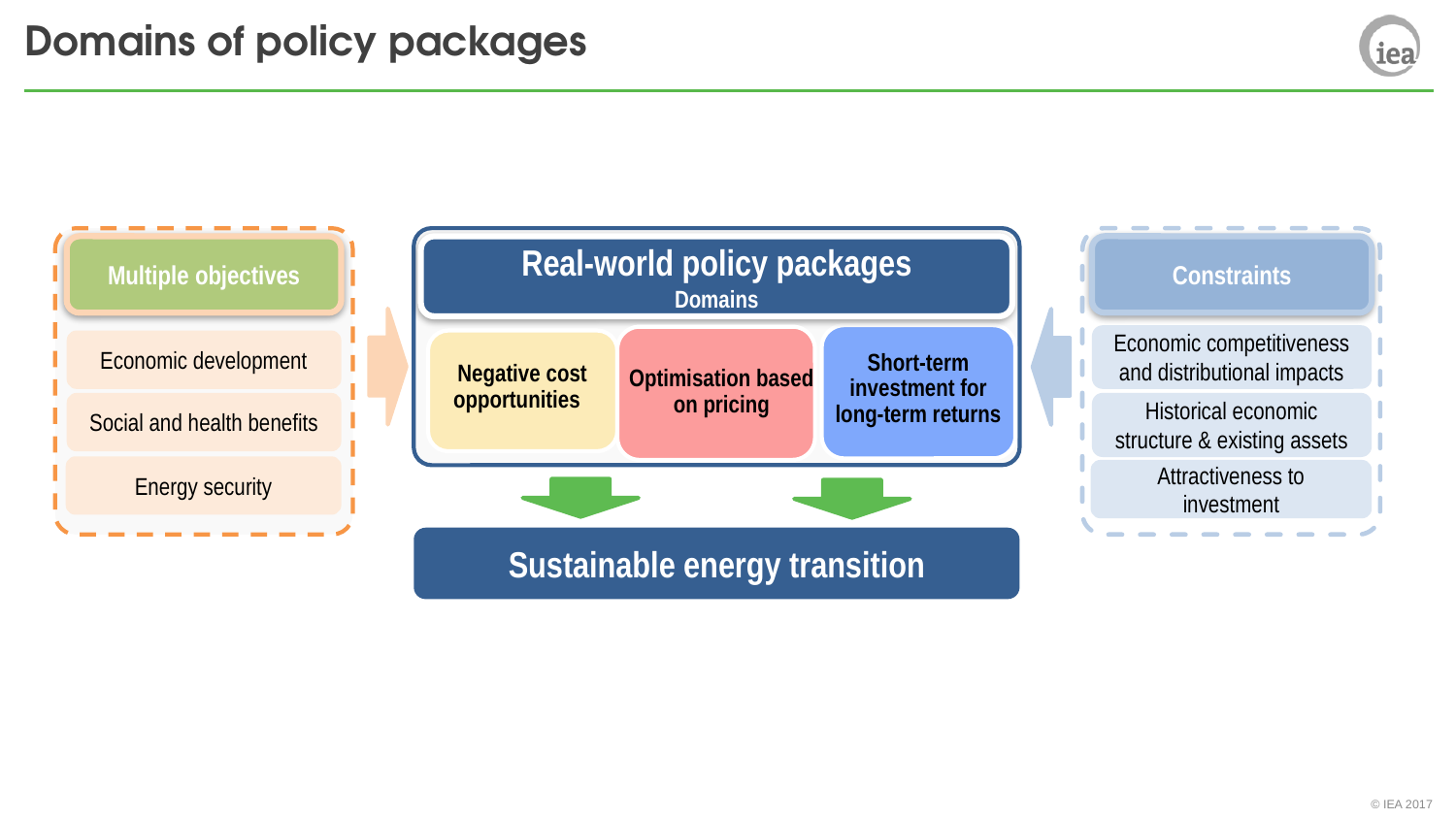

Domains of policy packages
|  |  |  |  |  |  |  |  |  |  |  |  |  |  |  |  |
| --- | --- | --- | --- | --- | --- | --- | --- | --- | --- | --- | --- | --- | --- | --- | --- |
|  |  |  |  |  |  |  |  |  |  |  |  |  |  |  |  |
|  |  |  |  |  |  |  |  |  |  |  |  |  |  |  |  |
|  |  |  |  |  |  |  |  |  |  |  |  |  |  |  |  |
|  |  |  |  |  |  |  |  |  |  |  |  |  |  |  |  |
|  |  |  |  |  |  |  |  |  |  |  |  |  |  |  |  |
|  |  |  |  |  |  |  |  |  |  |  |  |  |  |  |  |
|  |  |  |  |  |  |  |  |  |  |  |  |  |  |  |  |
|  |  |  |  |  |  |  |  |  |  |  |  |  |  |  |  |
|  |  |  |  |  |  |  |  |  |  |  |  |  |  |  |  |
|  |  |  |  |  |  |  |  |  |  |  |  |  |  |  |  |
|  |  |  |  |  |  |  |  |  |  |  |  |  |  |  |  |
|  |  |  |  |  |  |  |  |  |  |  |  |  |  |  |  |
|  |  |  |  |  |  |  |  |  |  |  |  |  |  |  |  |
|  |  |  |  |  |  |  |  |  |  |  |  |  |  |  |  |

Multiple objectives
Real-world policy packages
Domains
Constraints

Short-term investment for long-term returns
Economic competitiveness and distributional impacts

Economic development

Negative cost opportunities
Optimisation based on pricing
Social and health benefits
Historical economic structure & existing assets

Energy security
Attractiveness to investment
Sustainable energy transition